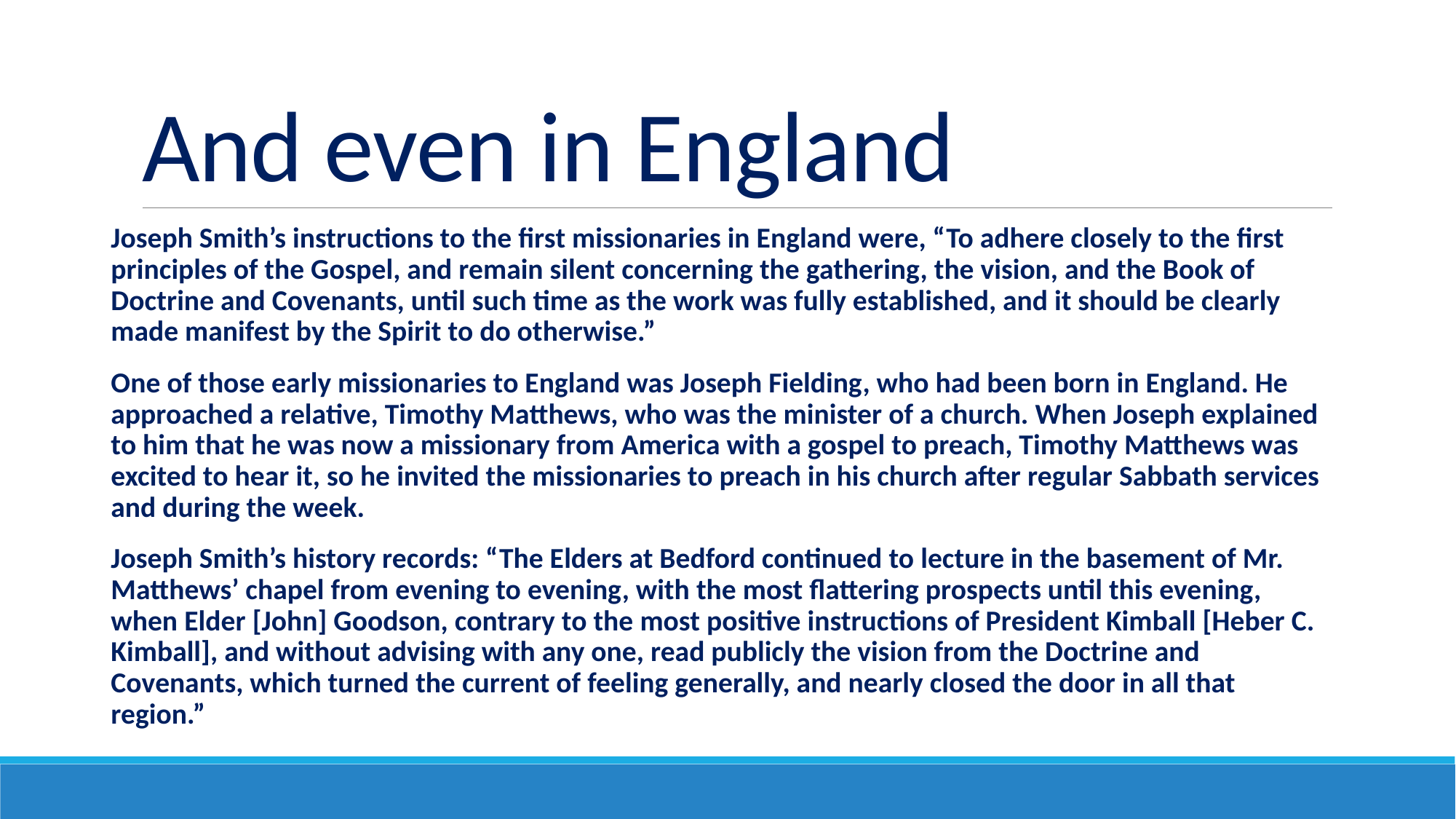

# And even in England
Joseph Smith’s instructions to the first missionaries in England were, “To adhere closely to the first principles of the Gospel, and remain silent concerning the gathering, the vision, and the Book of Doctrine and Covenants, until such time as the work was fully established, and it should be clearly made manifest by the Spirit to do otherwise.”
One of those early missionaries to England was Joseph Fielding, who had been born in England. He approached a relative, Timothy Matthews, who was the minister of a church. When Joseph explained to him that he was now a missionary from America with a gospel to preach, Timothy Matthews was excited to hear it, so he invited the missionaries to preach in his church after regular Sabbath services and during the week.
Joseph Smith’s history records: “The Elders at Bedford continued to lecture in the basement of Mr. Matthews’ chapel from evening to evening, with the most flattering prospects until this evening, when Elder [John] Goodson, contrary to the most positive instructions of President Kimball [Heber C. Kimball], and without advising with any one, read publicly the vision from the Doctrine and Covenants, which turned the current of feeling generally, and nearly closed the door in all that region.”